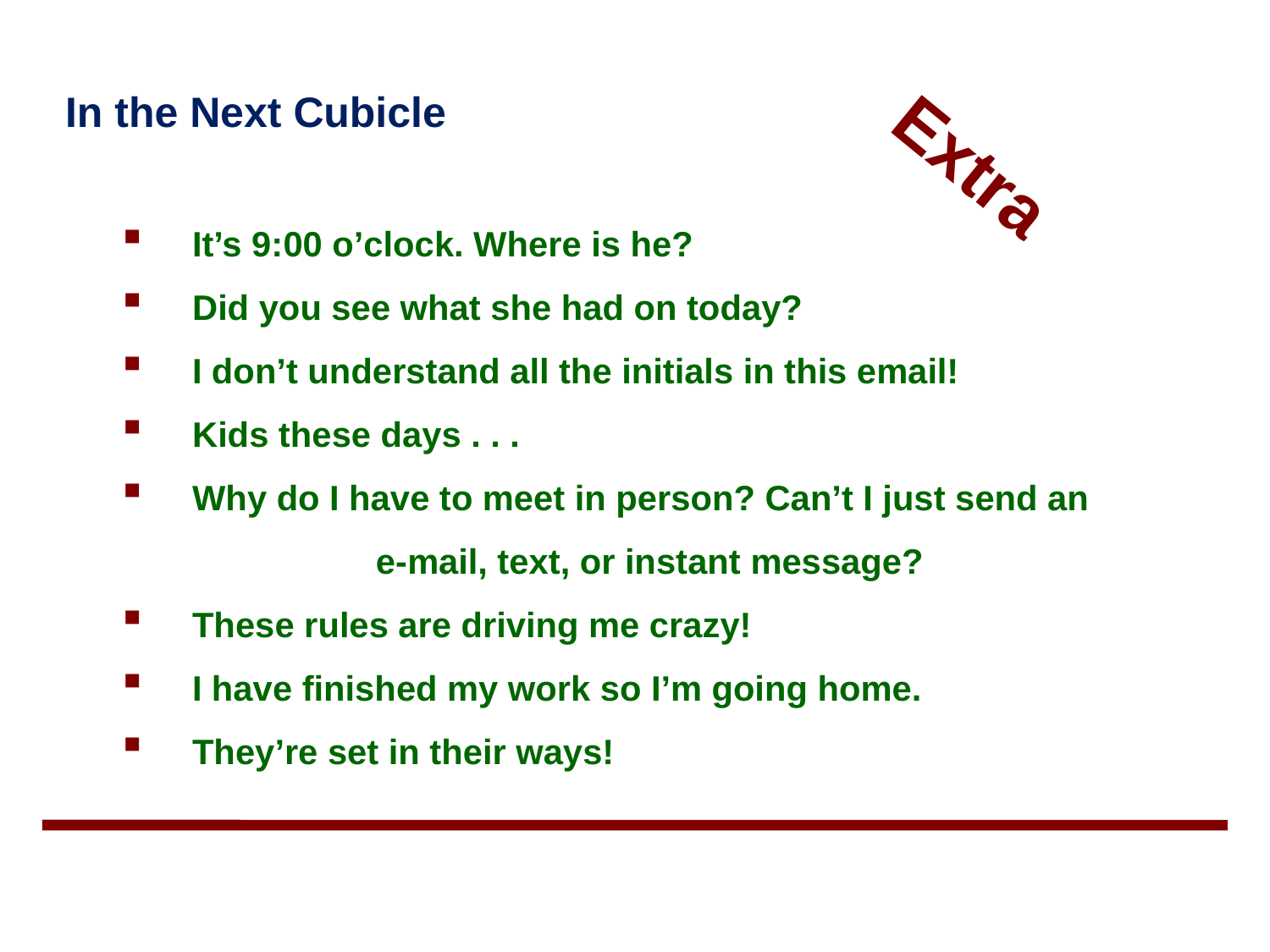

In the Next Cubicle

It’s 9:00 o’clock. Where is he?
Did you see what she had on today?
I don’t understand all the initials in this email!
Kids these days . . .
Why do I have to meet in person? Can’t I just send an
		e-mail, text, or instant message?
These rules are driving me crazy!
I have finished my work so I’m going home.
They’re set in their ways!
Extra